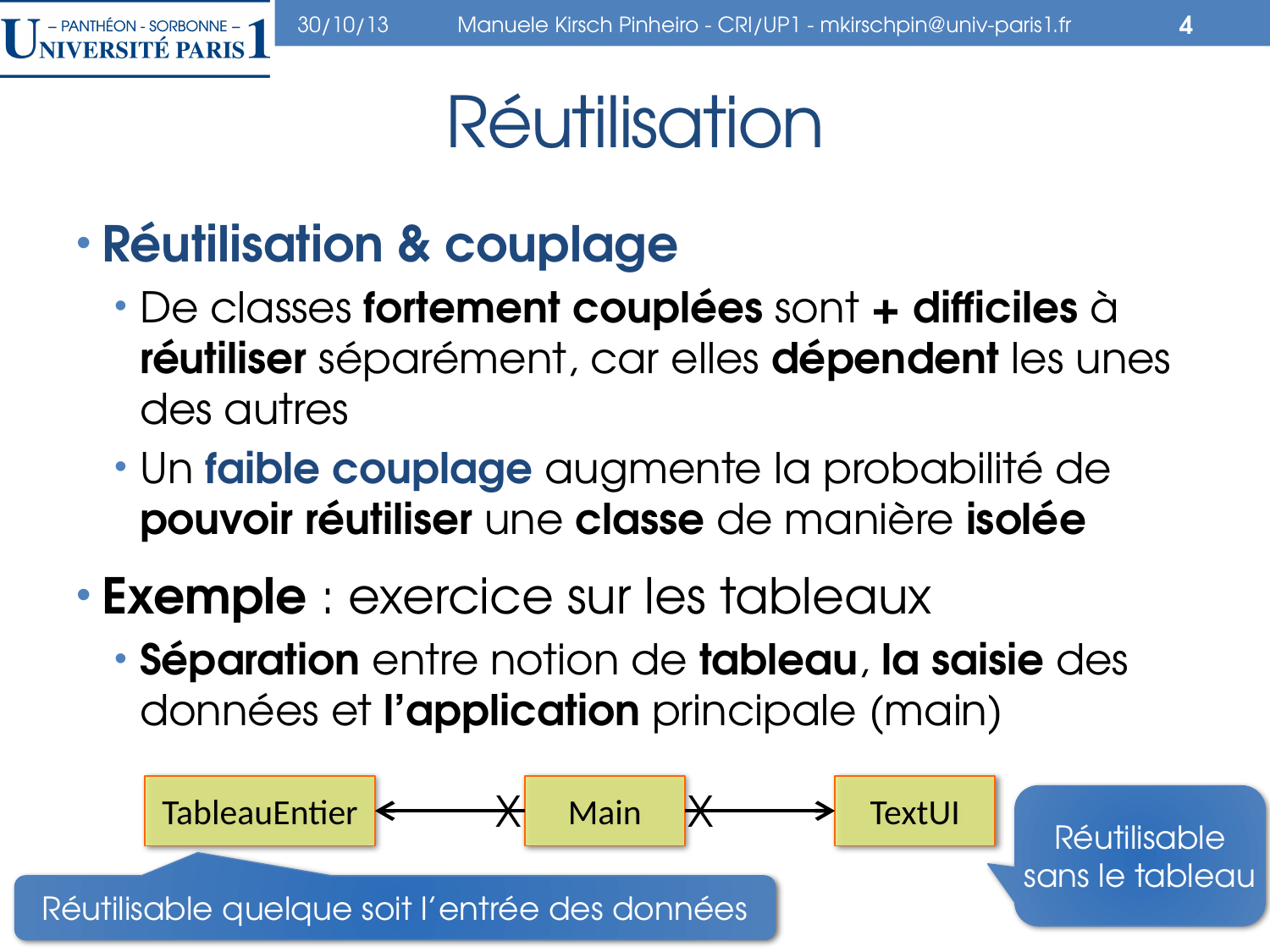

30/10/13
Manuele Kirsch Pinheiro - CRI/UP1 - mkirschpin@univ-paris1.fr
4
# Réutilisation
Réutilisation & couplage
De classes fortement couplées sont + difficiles à réutiliser séparément, car elles dépendent les unes des autres
Un faible couplage augmente la probabilité de pouvoir réutiliser une classe de manière isolée
Exemple : exercice sur les tableaux
Séparation entre notion de tableau, la saisie des données et l’application principale (main)
TableauEntier
Main
TextUI
X
X
Réutilisable sans le tableau
Réutilisable quelque soit l’entrée des données